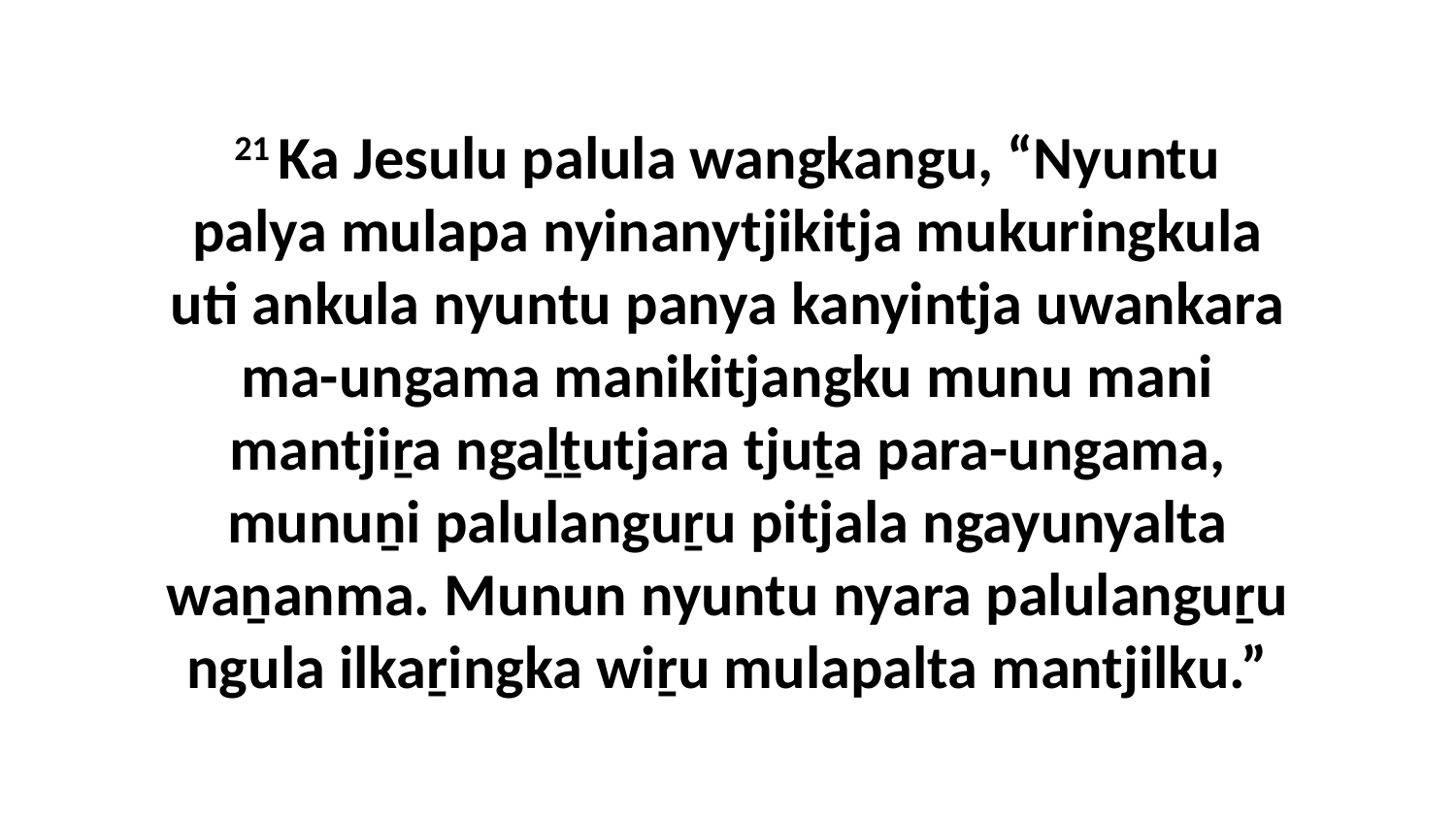

21 Ka Jesulu palula wangkangu, “Nyuntu palya mulapa nyinanytjikitja mukuringkula uti ankula nyuntu panya kanyintja uwankara ma-ungama manikitjangku munu mani mantjiṟa ngaḻṯutjara tjuṯa para-ungama, munuṉi palulanguṟu pitjala ngayunyalta waṉanma. Munun nyuntu nyara palulanguṟu ngula ilkaṟingka wiṟu mulapalta mantjilku.”